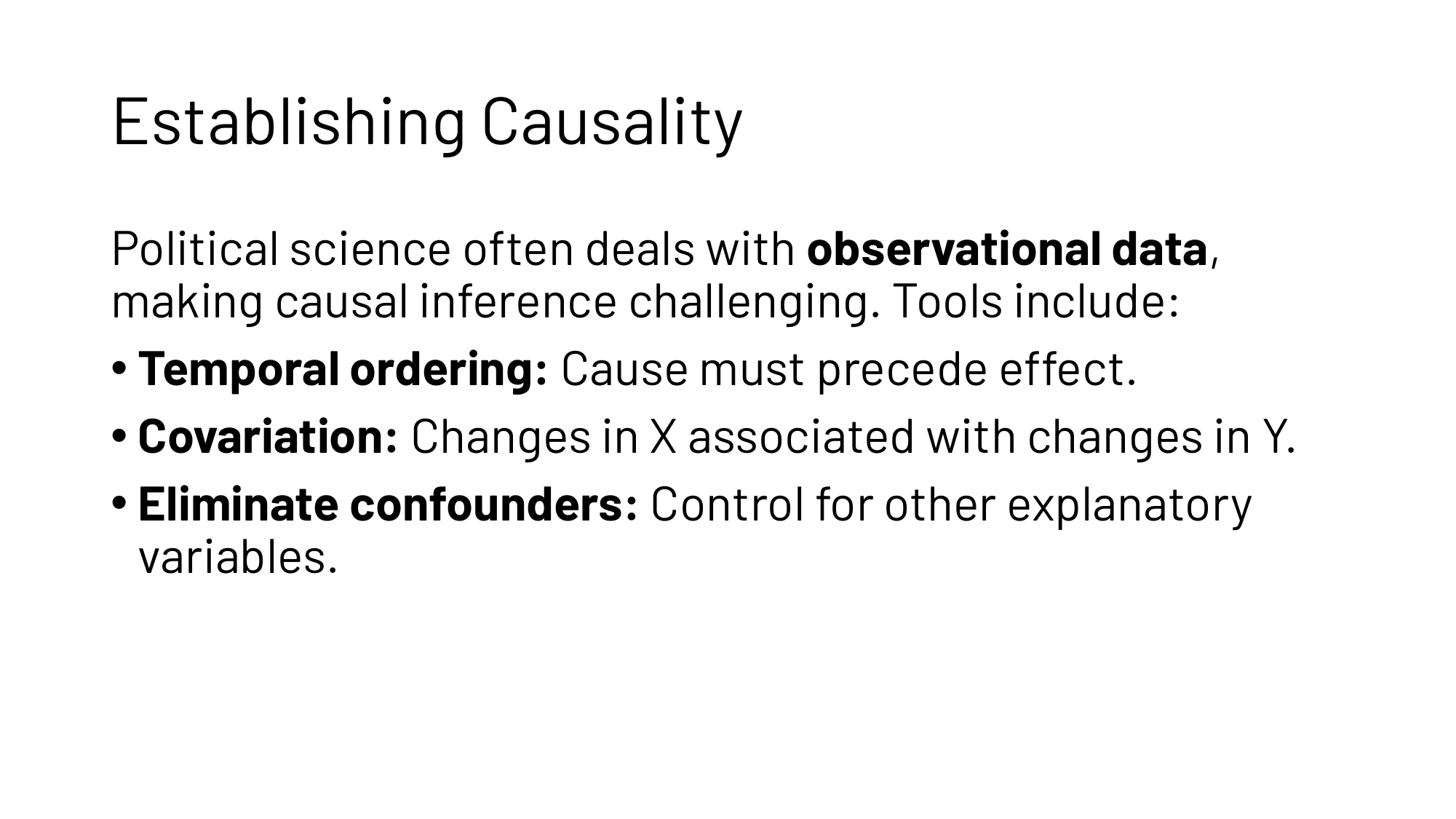

# Establishing Causality
Political science often deals with observational data, making causal inference challenging. Tools include:
Temporal ordering: Cause must precede effect.
Covariation: Changes in X associated with changes in Y.
Eliminate confounders: Control for other explanatory variables.